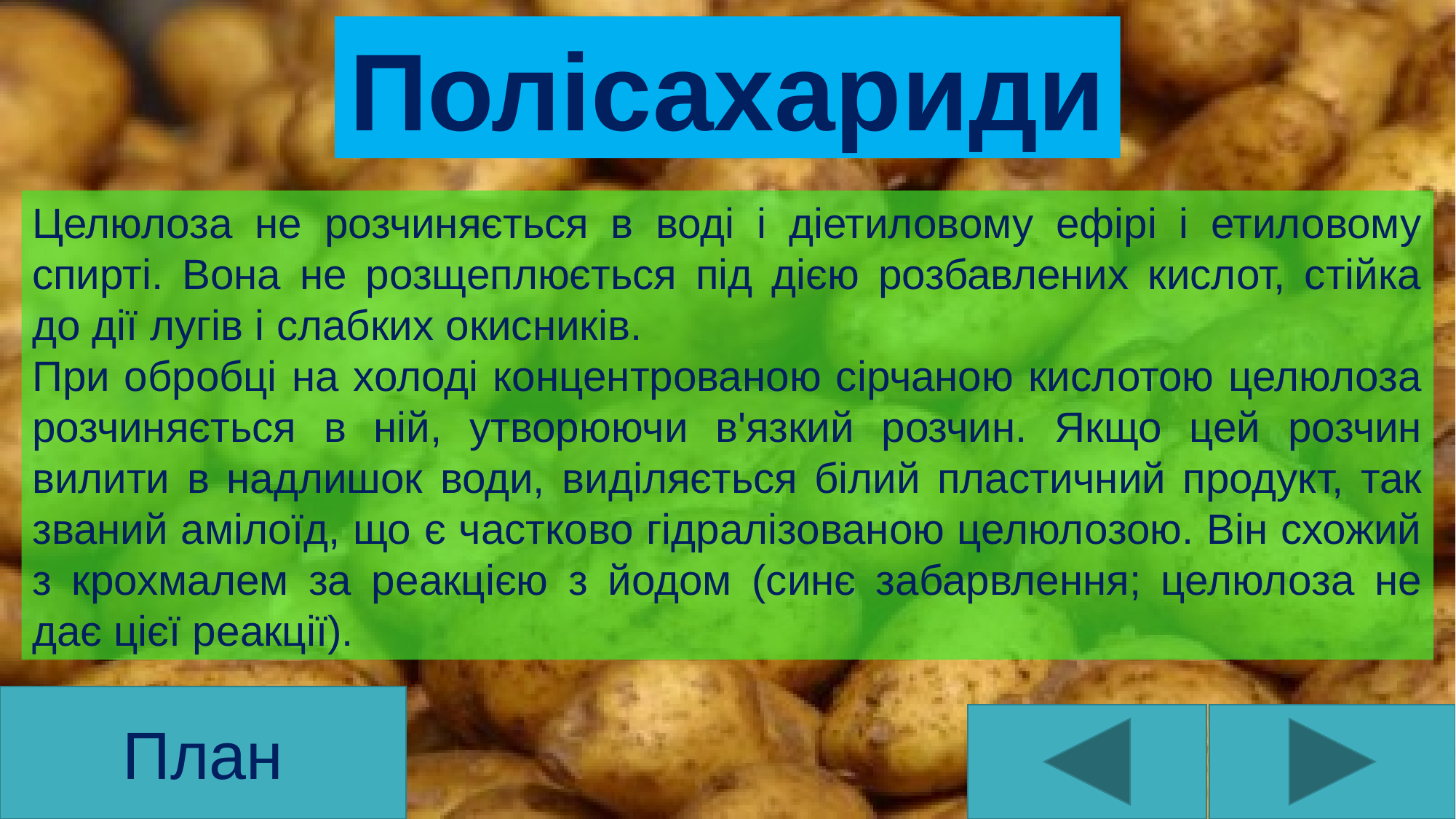

Полісахариди
Целюлоза не розчиняється в воді і діетиловому ефірі і етиловому спирті. Вона не розщеплюється під дією розбавлених кислот, стійка до дії лугів і слабких окисників.
При обробці на холоді концентрованою сірчаною кислотою целюлоза розчиняється в ній, утворюючи в'язкий розчин. Якщо цей розчин вилити в надлишок води, виділяється білий пластичний продукт, так званий амілоїд, що є частково гідралізованою целюлозою. Він схожий з крохмалем за реакцією з йодом (синє забарвлення; целюлоза не дає цієї реакції).
План